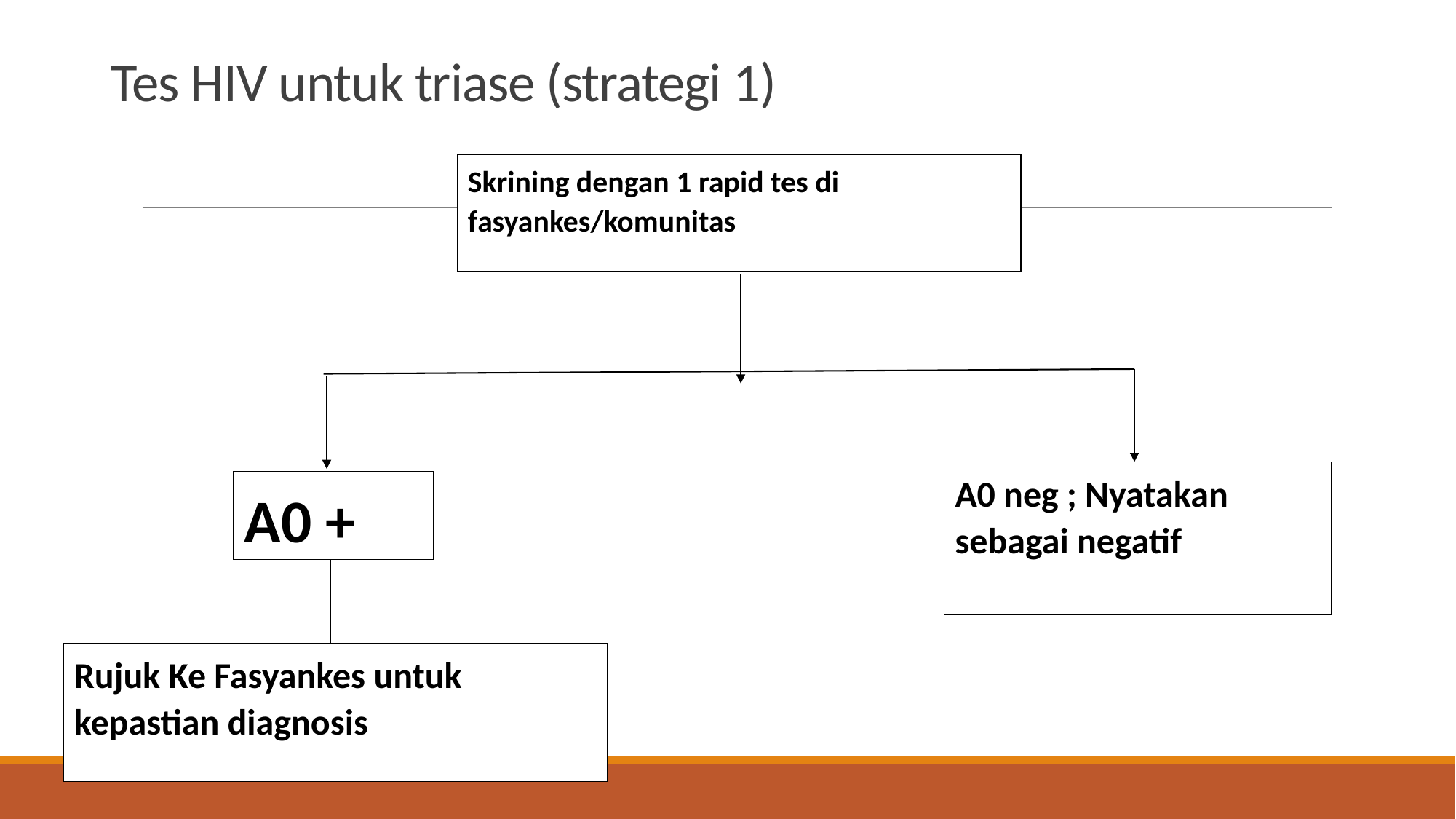

# Tes HIV untuk triase (strategi 1)
Skrining dengan 1 rapid tes di fasyankes/komunitas
A0 neg ; Nyatakan sebagai negatif
A0 +
Rujuk Ke Fasyankes untuk kepastian diagnosis